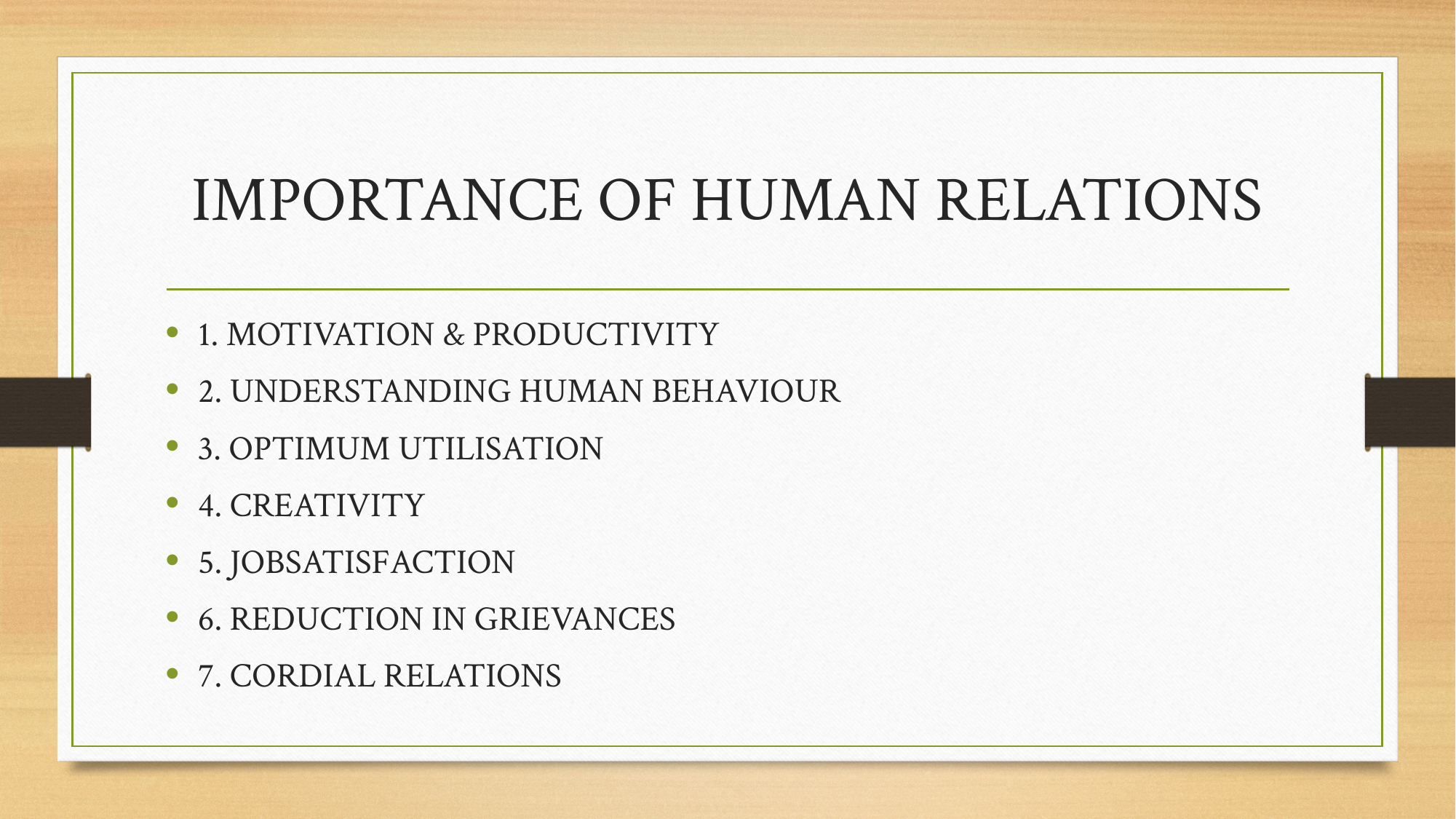

# IMPORTANCE OF HUMAN RELATIONS
1. MOTIVATION & PRODUCTIVITY
2. UNDERSTANDING HUMAN BEHAVIOUR
3. OPTIMUM UTILISATION
4. CREATIVITY
5. JOBSATISFACTION
6. REDUCTION IN GRIEVANCES
7. CORDIAL RELATIONS